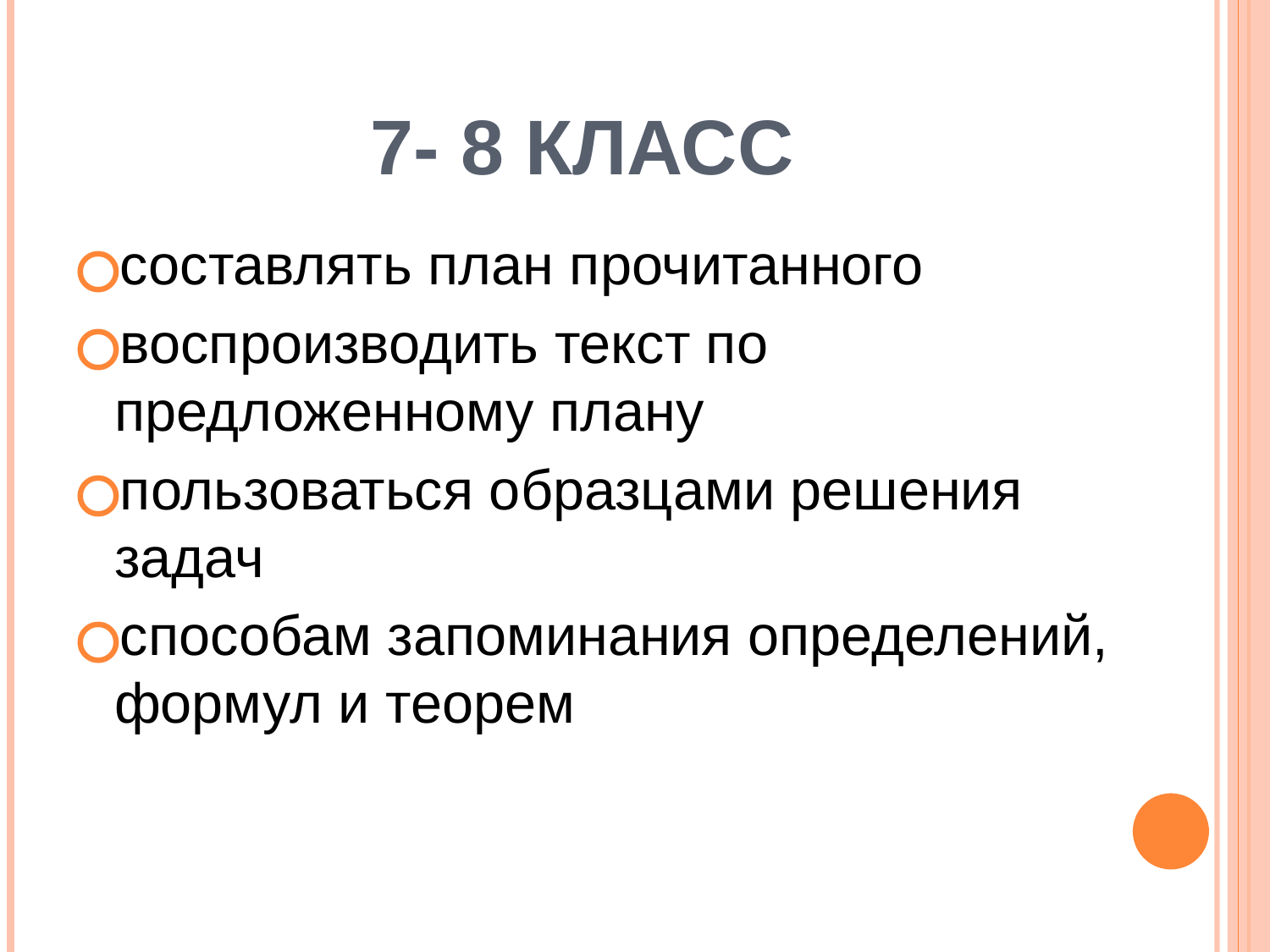

# 7- 8 класс
составлять план прочитанного
воспроизводить текст по предложенному плану
пользоваться образцами решения задач
способам запоминания определений, формул и теорем